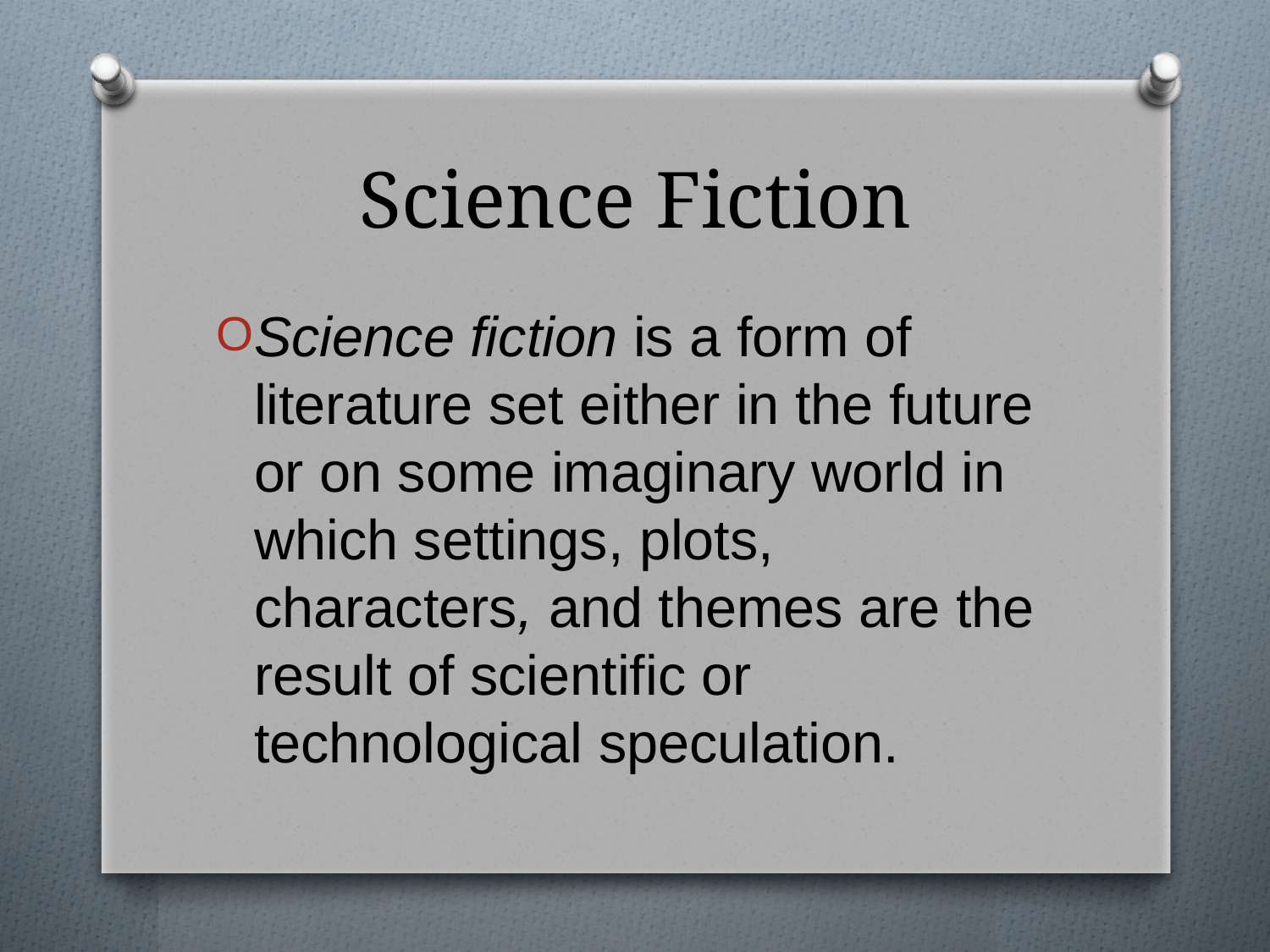

# Science Fiction
Science fiction is a form of literature set either in the future or on some imaginary world in which settings, plots, characters, and themes are the result of scientific or technological speculation.